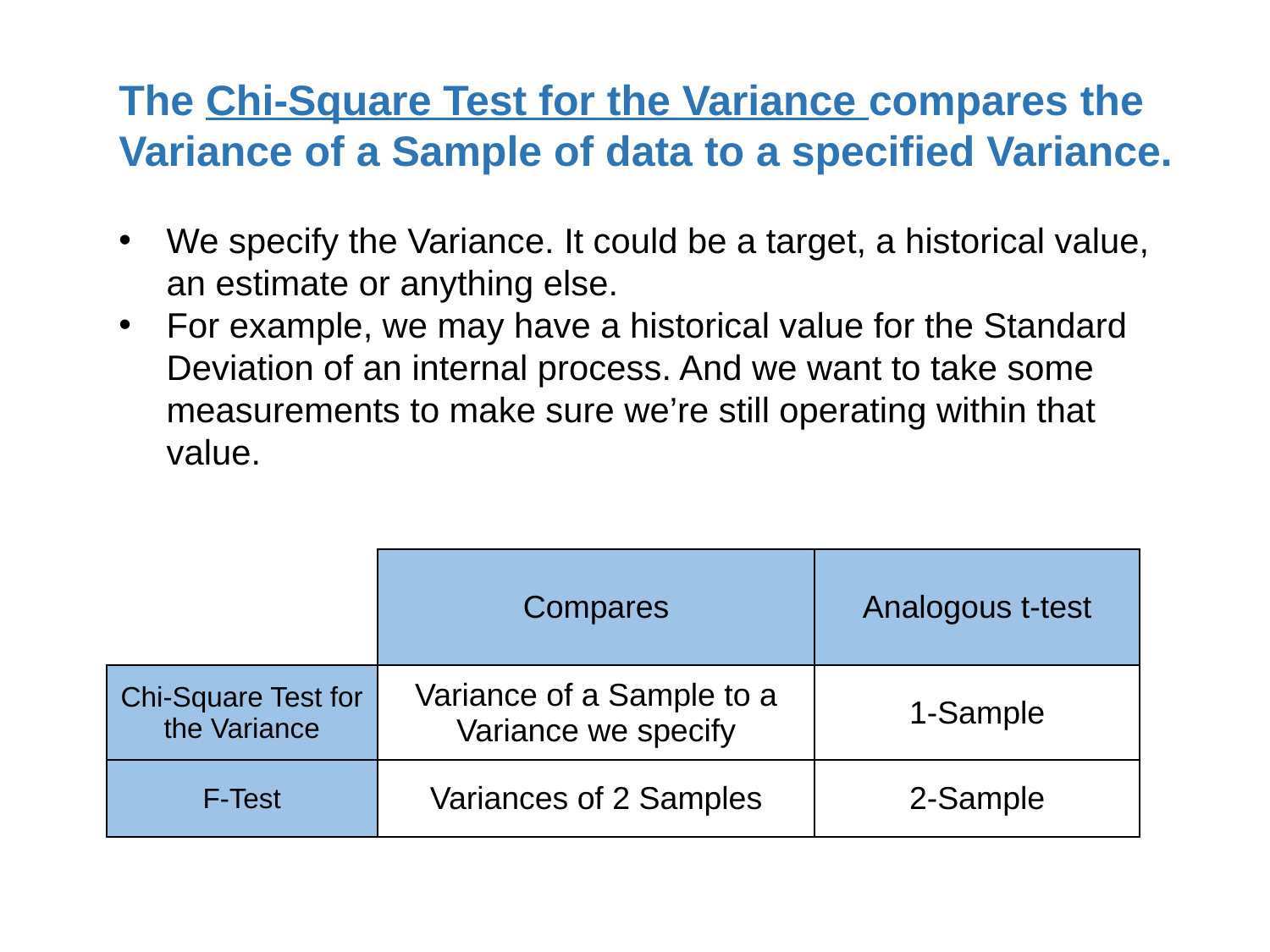

The Chi-Square Test for the Variance compares the Variance of a Sample of data to a specified Variance.
We specify the Variance. It could be a target, a historical value, an estimate or anything else.
For example, we may have a historical value for the Standard Deviation of an internal process. And we want to take some measurements to make sure we’re still operating within that value.
|  | Compares | Analogous t-test |
| --- | --- | --- |
| Chi-Square Test for the Variance | Variance of a Sample to a Variance we specify | 1-Sample |
| F-Test | Variances of 2 Samples | 2-Sample |